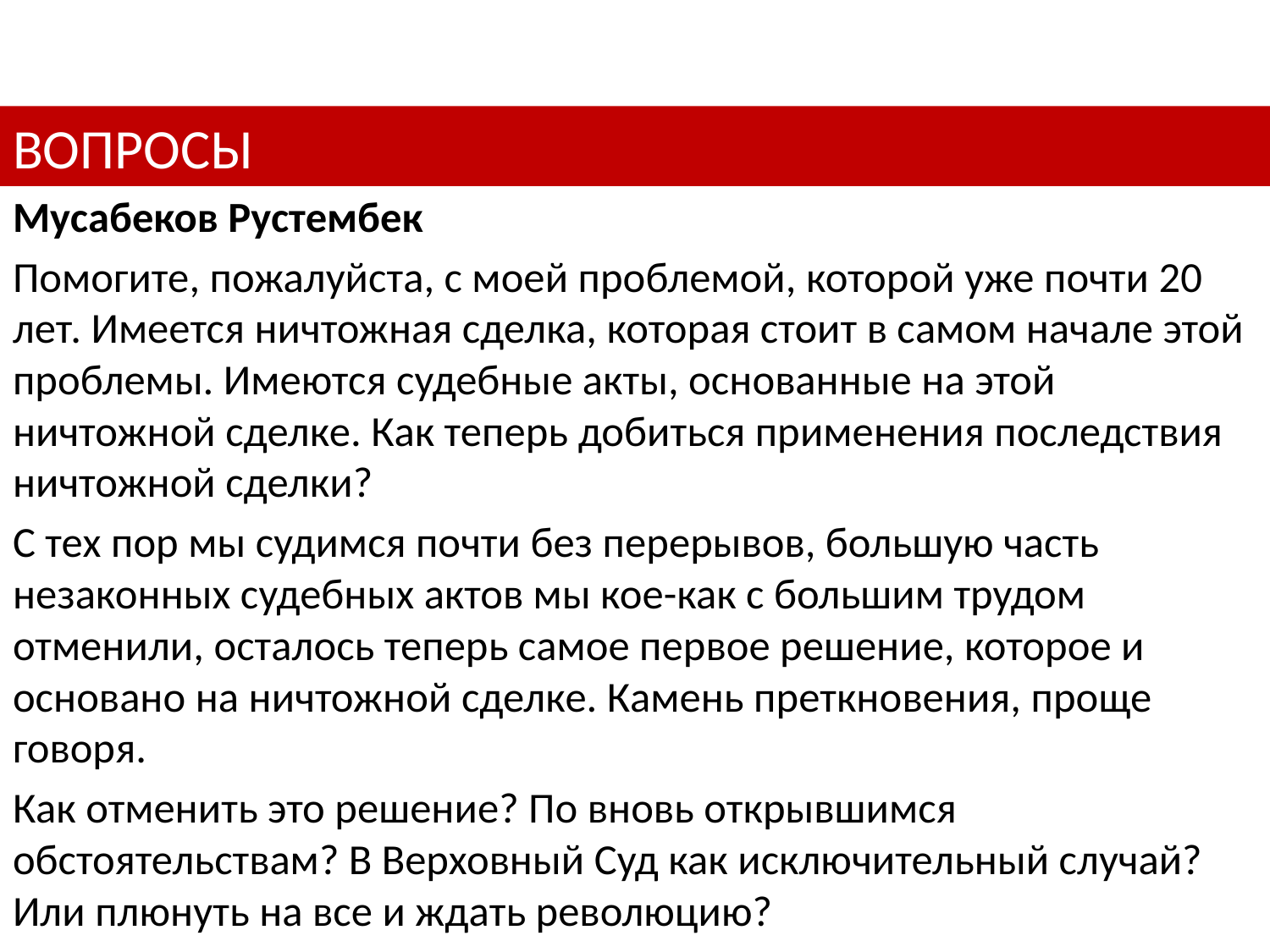

# ВОПРОСЫ
Мусабеков Рустембек
Помогите, пожалуйста, с моей проблемой, которой уже почти 20 лет. Имеется ничтожная сделка, которая стоит в самом начале этой проблемы. Имеются судебные акты, основанные на этой ничтожной сделке. Как теперь добиться применения последствия ничтожной сделки?
С тех пор мы судимся почти без перерывов, большую часть незаконных судебных актов мы кое-как с большим трудом отменили, осталось теперь самое первое решение, которое и основано на ничтожной сделке. Камень преткновения, проще говоря.
Как отменить это решение? По вновь открывшимся обстоятельствам? В Верховный Суд как исключительный случай? Или плюнуть на все и ждать революцию?